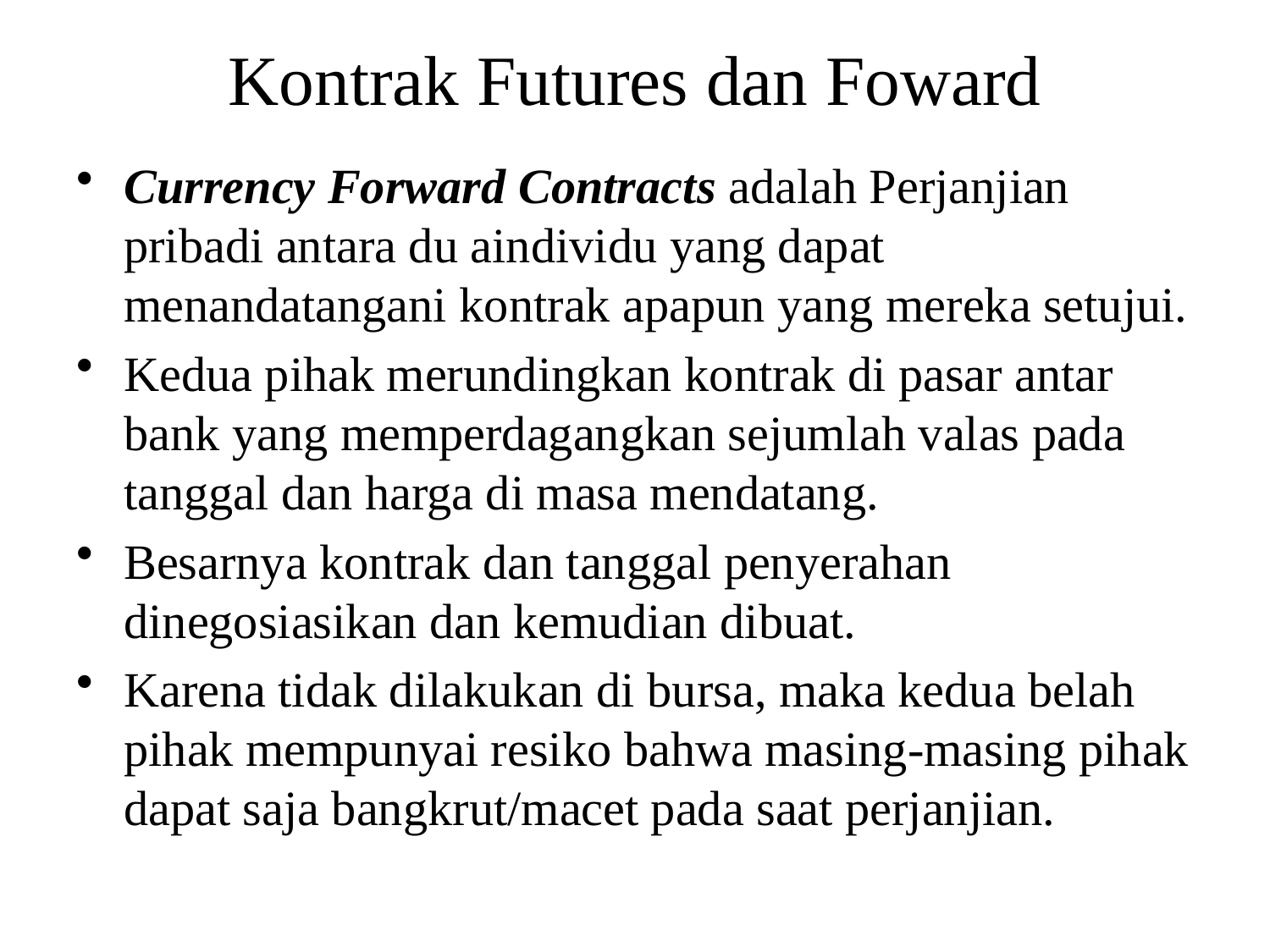

# Kontrak Futures dan Foward
Currency Forward Contracts adalah Perjanjian pribadi antara du aindividu yang dapat menandatangani kontrak apapun yang mereka setujui.
Kedua pihak merundingkan kontrak di pasar antar bank yang memperdagangkan sejumlah valas pada tanggal dan harga di masa mendatang.
Besarnya kontrak dan tanggal penyerahan dinegosiasikan dan kemudian dibuat.
Karena tidak dilakukan di bursa, maka kedua belah pihak mempunyai resiko bahwa masing-masing pihak dapat saja bangkrut/macet pada saat perjanjian.